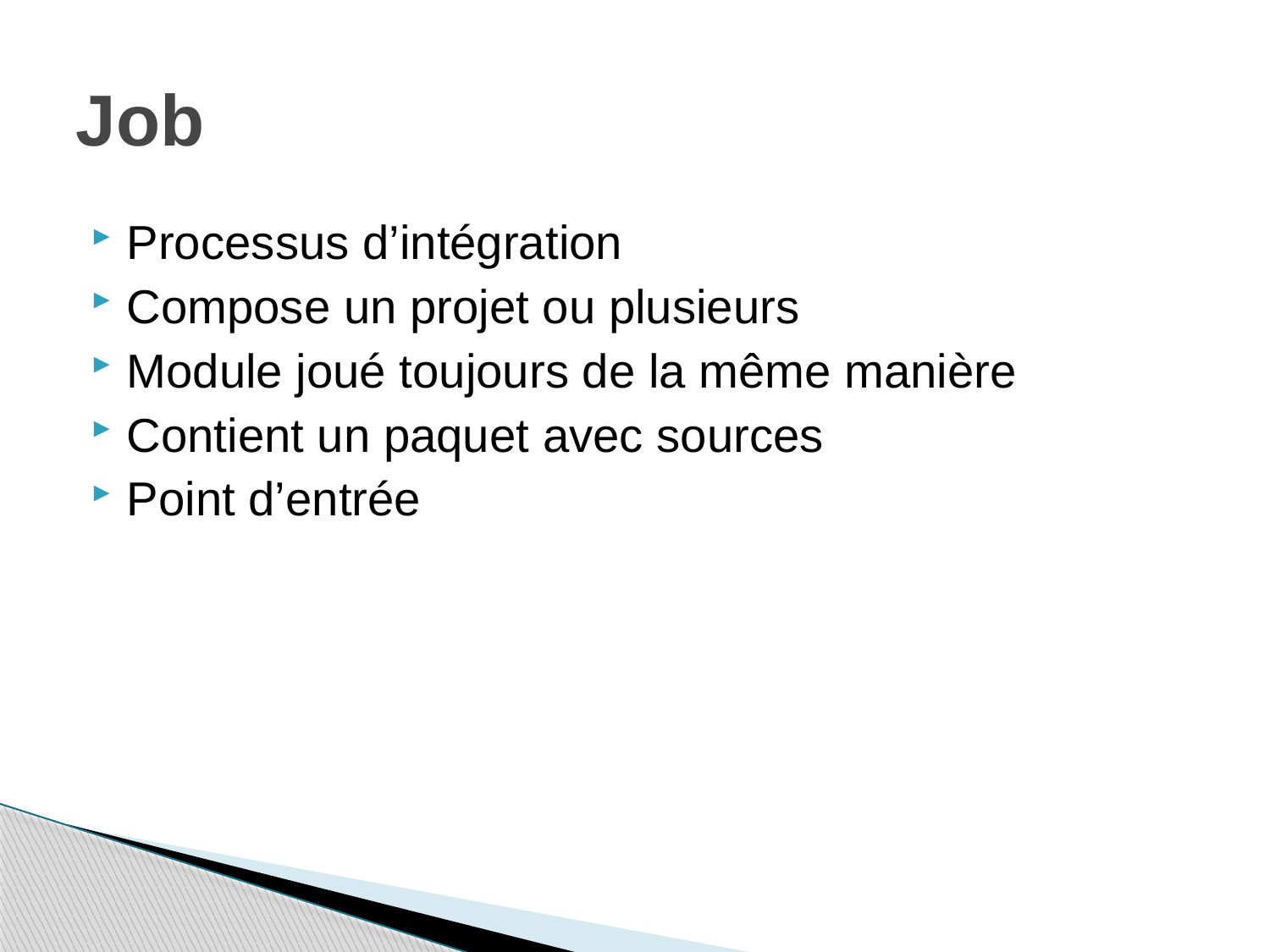

# Job
Processus d’intégration
Compose un projet ou plusieurs
Module joué toujours de la même manière
Contient un paquet avec sources
Point d’entrée